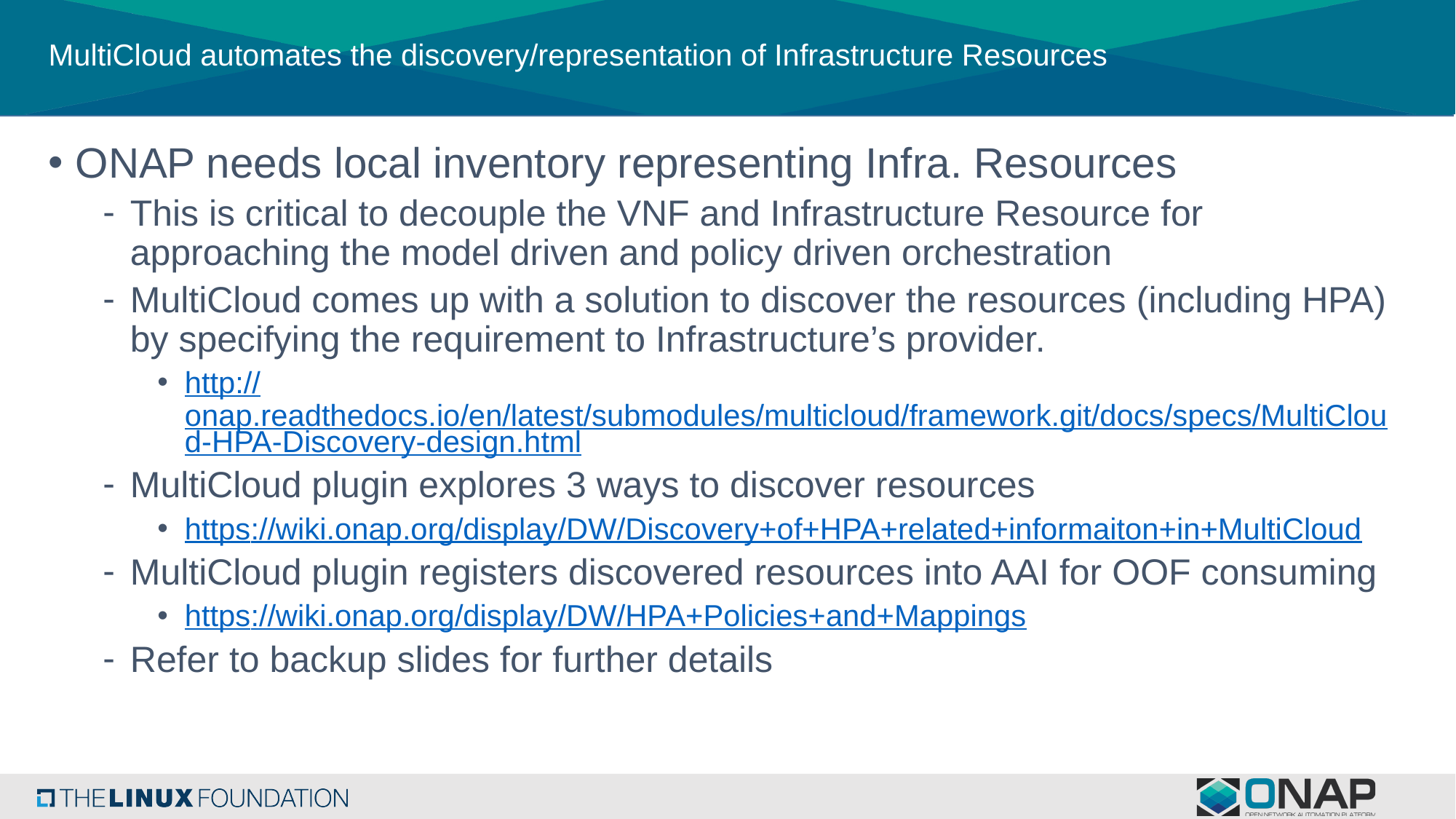

# MultiCloud automates the discovery/representation of Infrastructure Resources
ONAP needs local inventory representing Infra. Resources
This is critical to decouple the VNF and Infrastructure Resource for approaching the model driven and policy driven orchestration
MultiCloud comes up with a solution to discover the resources (including HPA) by specifying the requirement to Infrastructure’s provider.
http://onap.readthedocs.io/en/latest/submodules/multicloud/framework.git/docs/specs/MultiCloud-HPA-Discovery-design.html
MultiCloud plugin explores 3 ways to discover resources
https://wiki.onap.org/display/DW/Discovery+of+HPA+related+informaiton+in+MultiCloud
MultiCloud plugin registers discovered resources into AAI for OOF consuming
https://wiki.onap.org/display/DW/HPA+Policies+and+Mappings
Refer to backup slides for further details